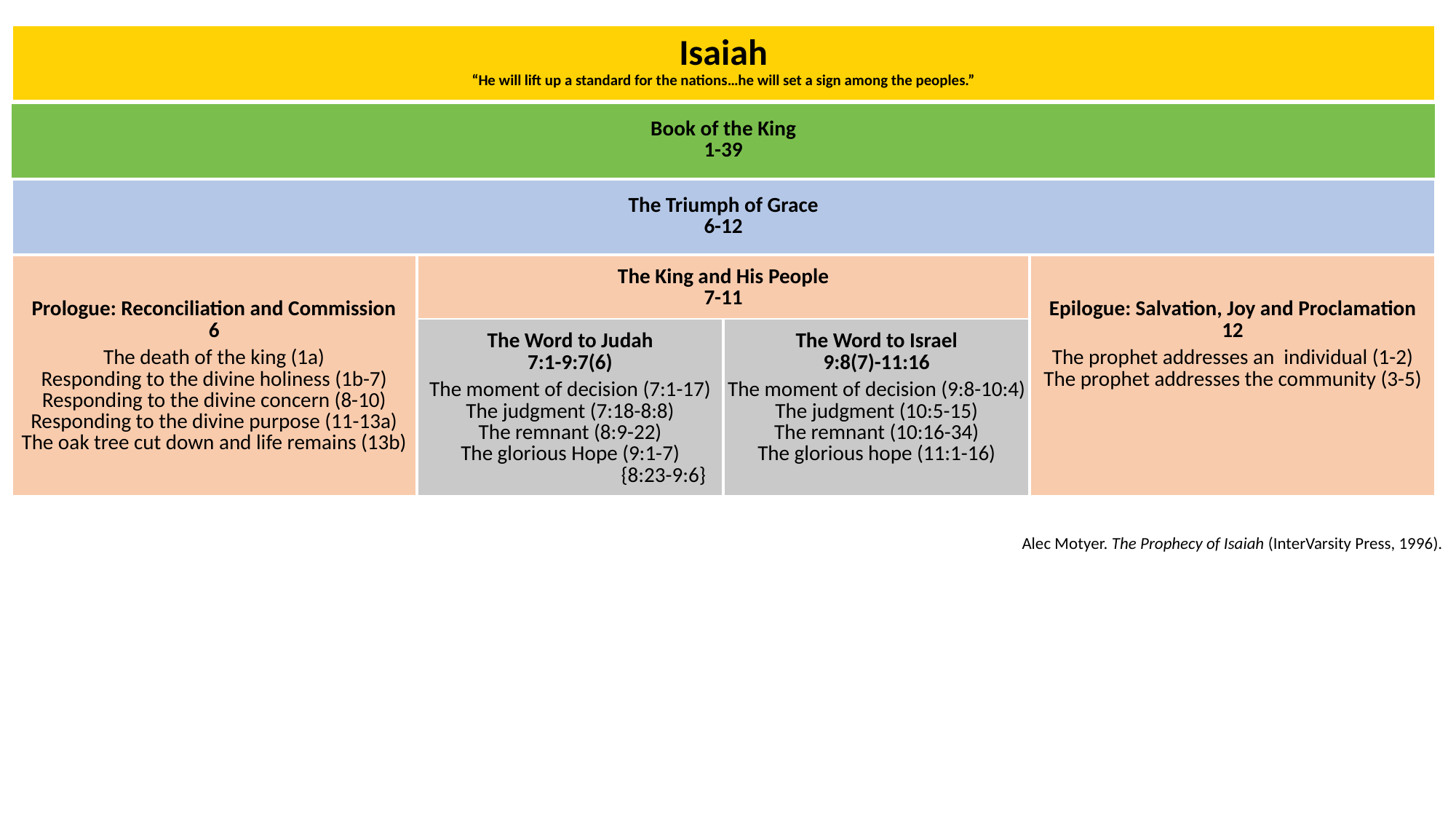

| Isaiah “He will lift up a standard for the nations…he will set a sign among the peoples.” |  |  |  |
| --- | --- | --- | --- |
| Book of the King 1-39 |  |  |  |
| The Triumph of Grace 6-12 |  |  |  |
| Prologue: Reconciliation and Commission 6 The death of the king (1a) Responding to the divine holiness (1b-7) Responding to the divine concern (8-10) Responding to the divine purpose (11-13a) The oak tree cut down and life remains (13b) | The King and His People 7-11 |  | Epilogue: Salvation, Joy and Proclamation 12 The prophet addresses an individual (1-2) The prophet addresses the community (3-5) |
|  | The Word to Judah 7:1-9:7(6) The moment of decision (7:1-17) The judgment (7:18-8:8) The remnant (8:9-22) The glorious Hope (9:1-7) {8:23-9:6} | The Word to Israel 9:8(7)-11:16 The moment of decision (9:8-10:4) The judgment (10:5-15) The remnant (10:16-34) The glorious hope (11:1-16) |  |
Alec Motyer. The Prophecy of Isaiah (InterVarsity Press, 1996).